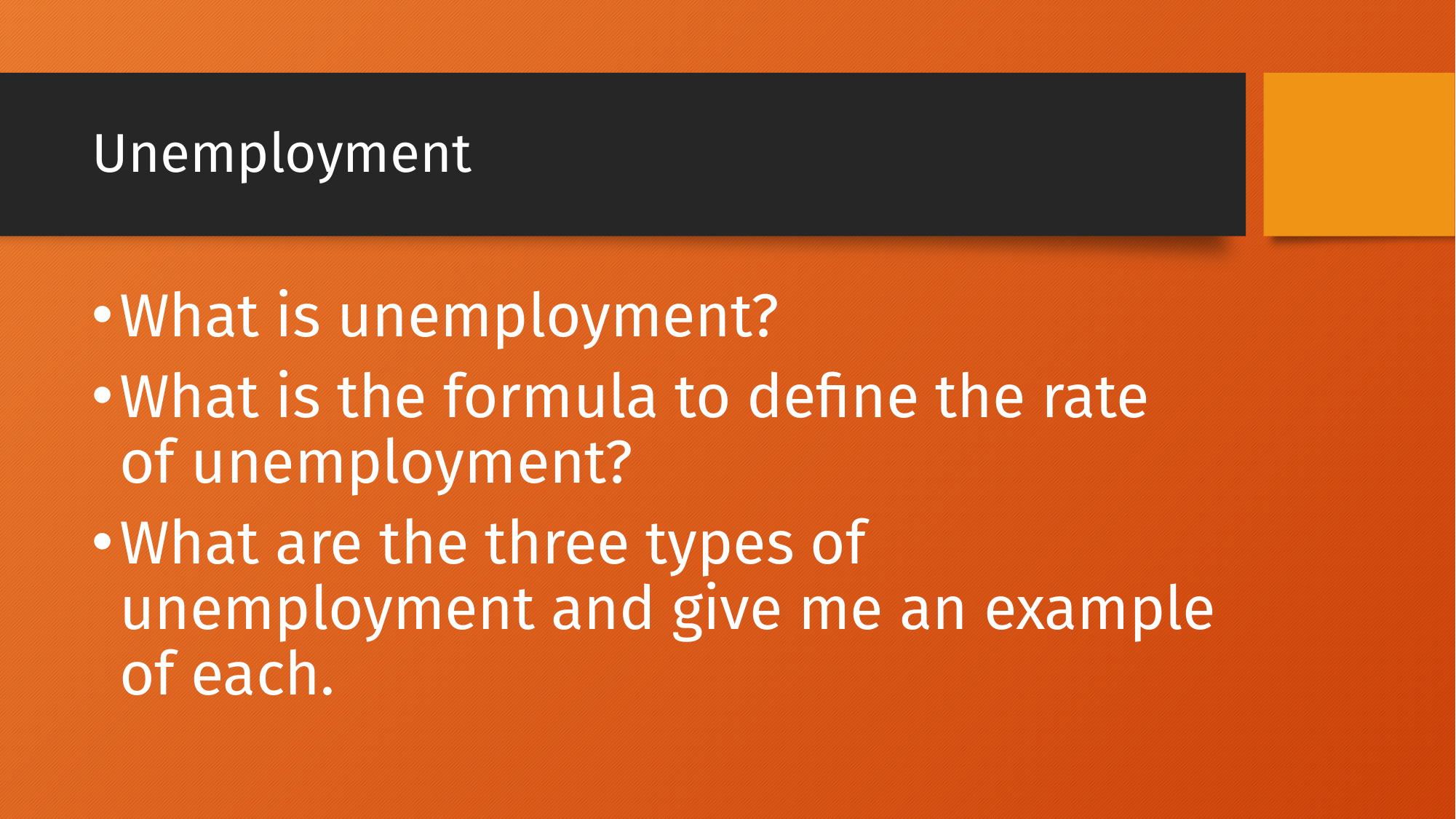

# Unemployment
What is unemployment?
What is the formula to define the rate of unemployment?
What are the three types of unemployment and give me an example of each.